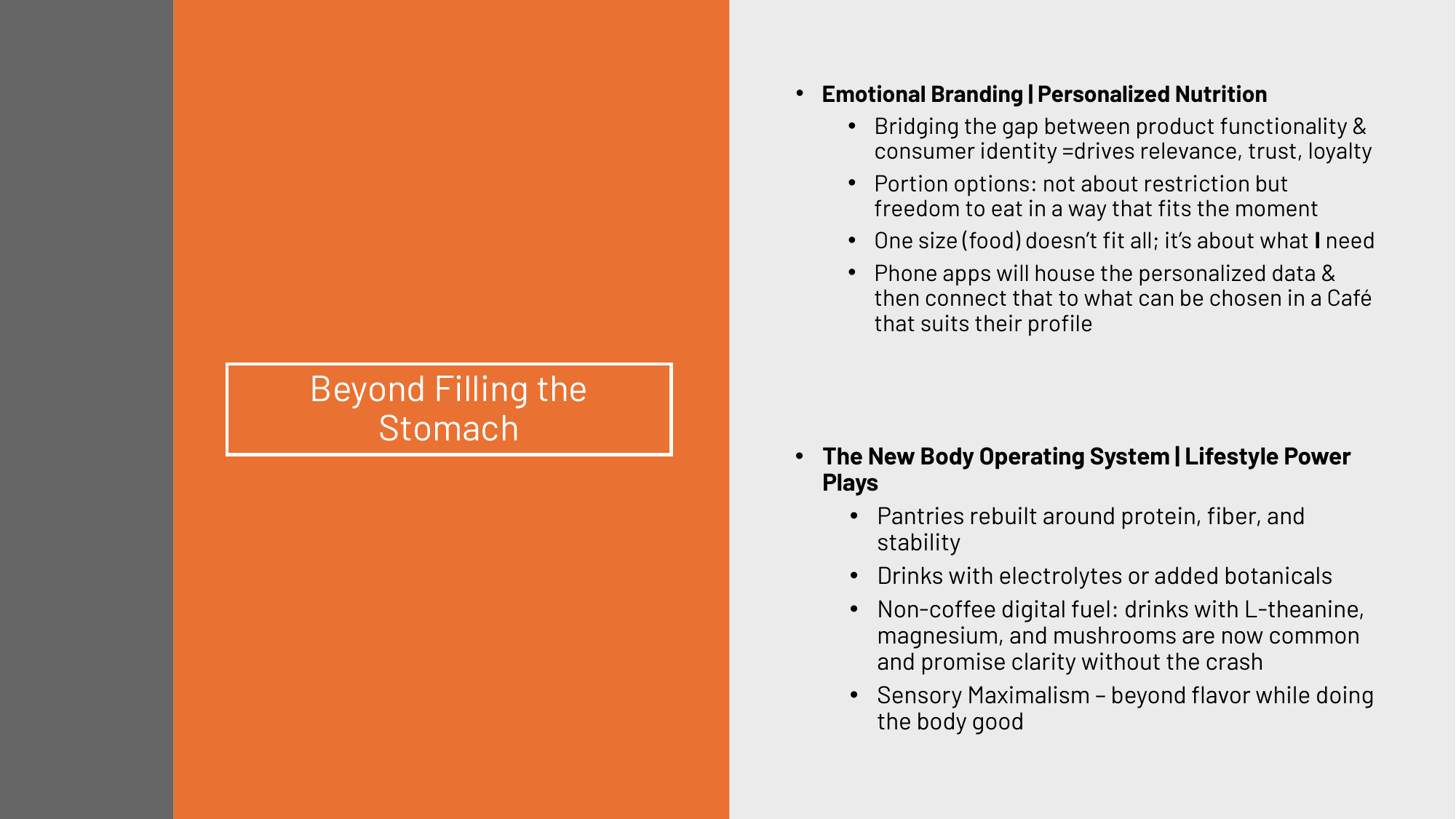

Emotional Branding | Personalized Nutrition
Bridging the gap between product functionality & consumer identity =drives relevance, trust, loyalty
Portion options: not about restriction but freedom to eat in a way that fits the moment
One size (food) doesn’t fit all; it’s about what I need
Phone apps will house the personalized data & then connect that to what can be chosen in a Café that suits their profile

# Beyond Filling the Stomach
The New Body Operating System | Lifestyle Power Plays
Pantries rebuilt around protein, fiber, and stability
Drinks with electrolytes or added botanicals
Non-coffee digital fuel: drinks with L-theanine, magnesium, and mushrooms are now common and promise clarity without the crash
Sensory Maximalism – beyond flavor while doing the body good